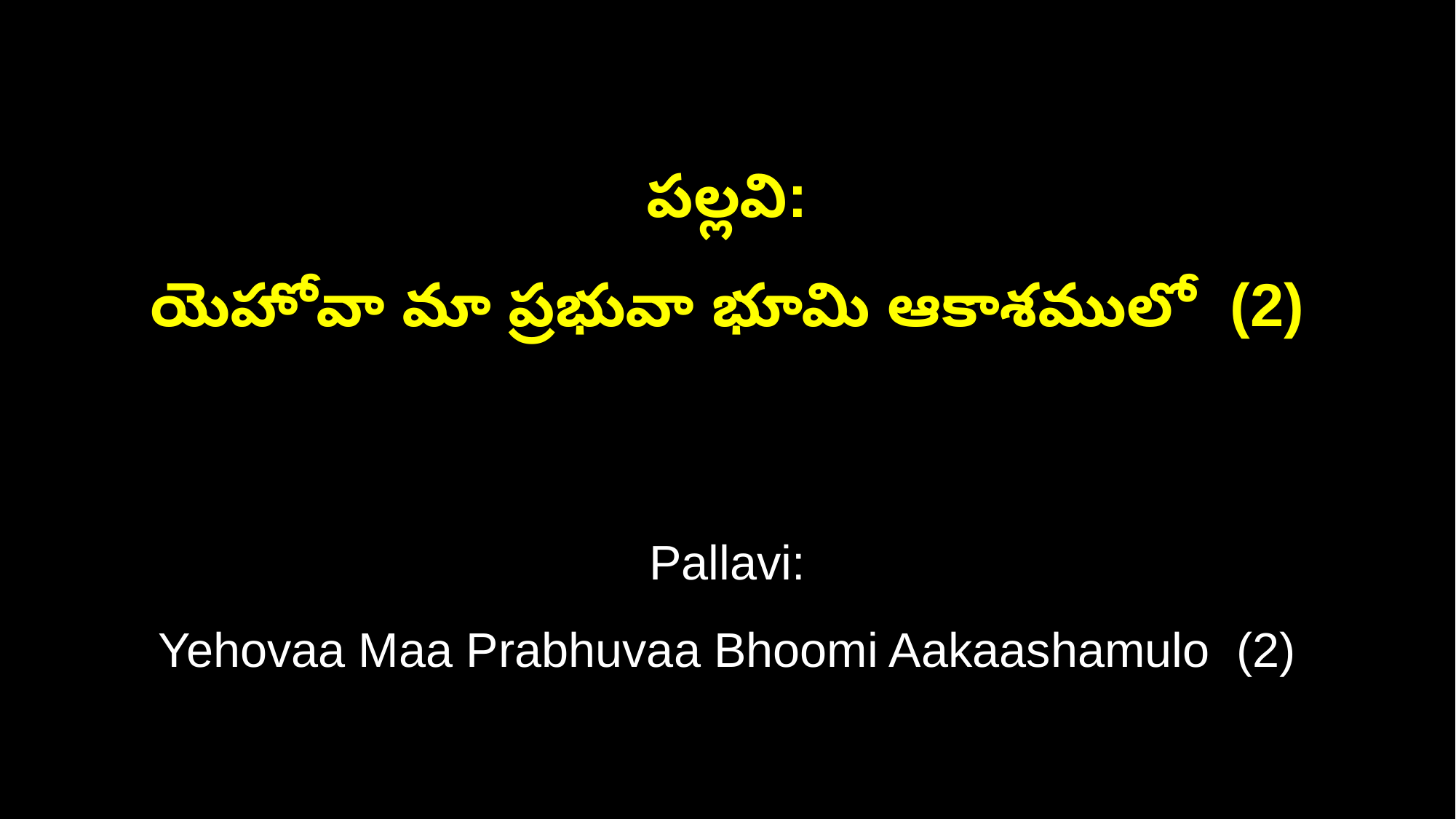

పల్లవి:
యెహోవా మా ప్రభువా భూమి ఆకాశములో  (2)
Pallavi:
Yehovaa Maa Prabhuvaa Bhoomi Aakaashamulo  (2)